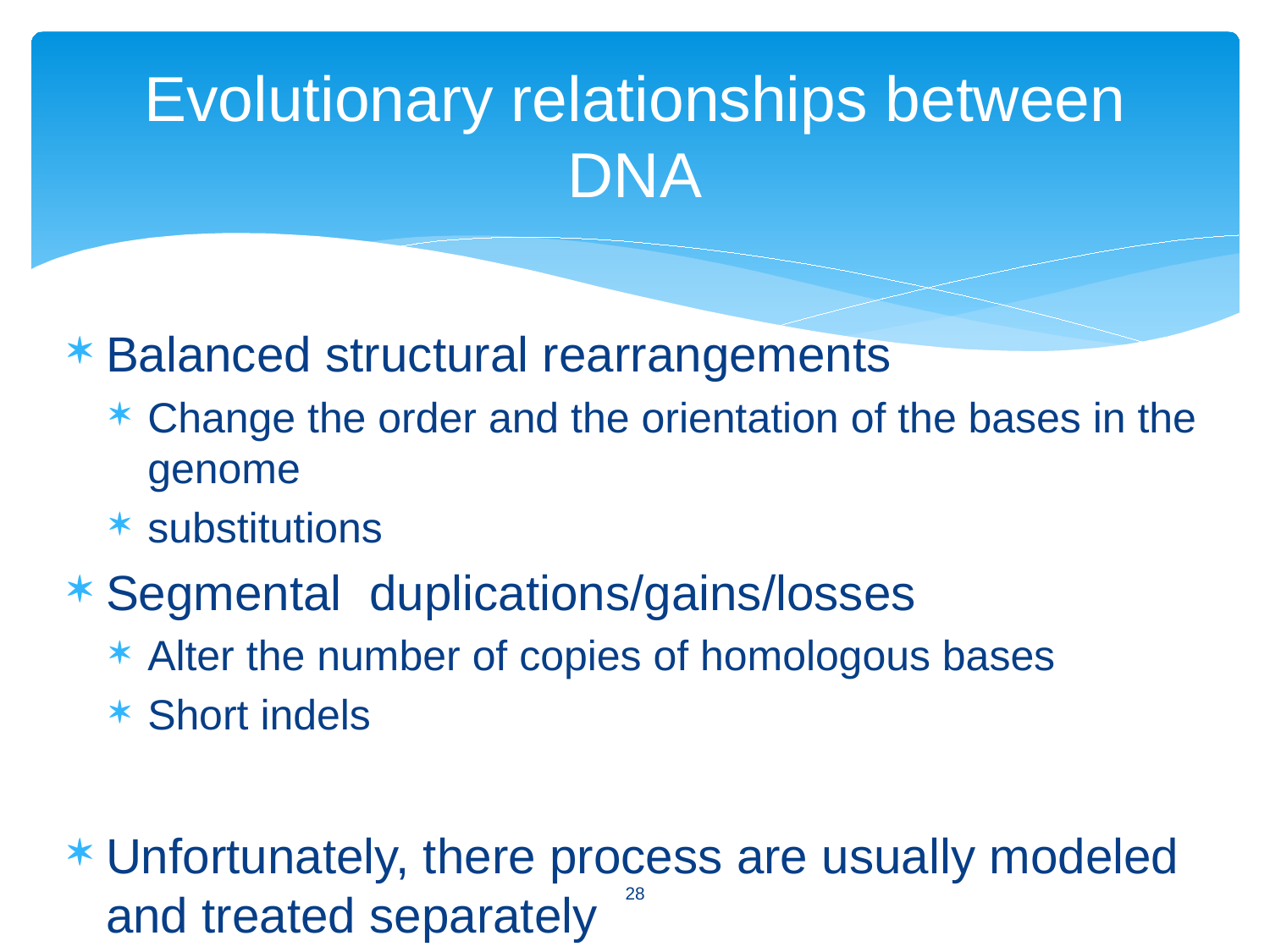

# Evolutionary relationships between DNA
Balanced structural rearrangements
Change the order and the orientation of the bases in the genome
substitutions
Segmental  duplications/gains/losses
Alter the number of copies of homologous bases
Short indels

Unfortunately, there process are usually modeled and treated separately
28